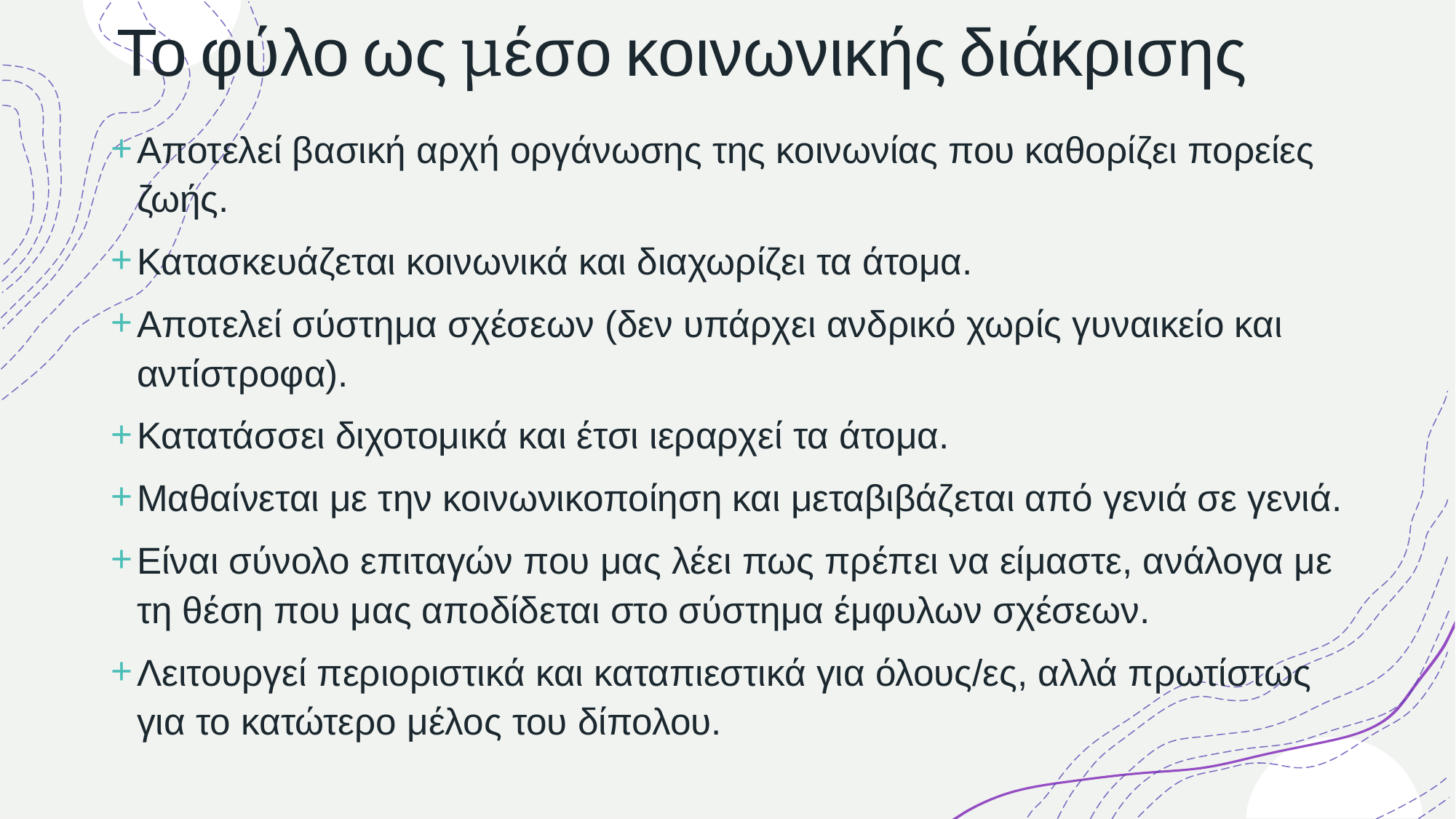

# Το φύλο ως μέσο κοινωνικής διάκρισης
Αποτελεί βασική αρχή οργάνωσης της κοινωνίας που καθορίζει πορείες ζωής.
Κατασκευάζεται κοινωνικά και διαχωρίζει τα άτομα.
Αποτελεί σύστημα σχέσεων (δεν υπάρχει ανδρικό χωρίς γυναικείο και αντίστροφα).
Κατατάσσει διχοτομικά και έτσι ιεραρχεί τα άτομα.
Μαθαίνεται με την κοινωνικοποίηση και μεταβιβάζεται από γενιά σε γενιά.
Είναι σύνολο επιταγών που μας λέει πως πρέπει να είμαστε, ανάλογα με τη θέση που μας αποδίδεται στο σύστημα έμφυλων σχέσεων.
Λειτουργεί περιοριστικά και καταπιεστικά για όλους/ες, αλλά πρωτίστως για το κατώτερο μέλος του δίπολου.